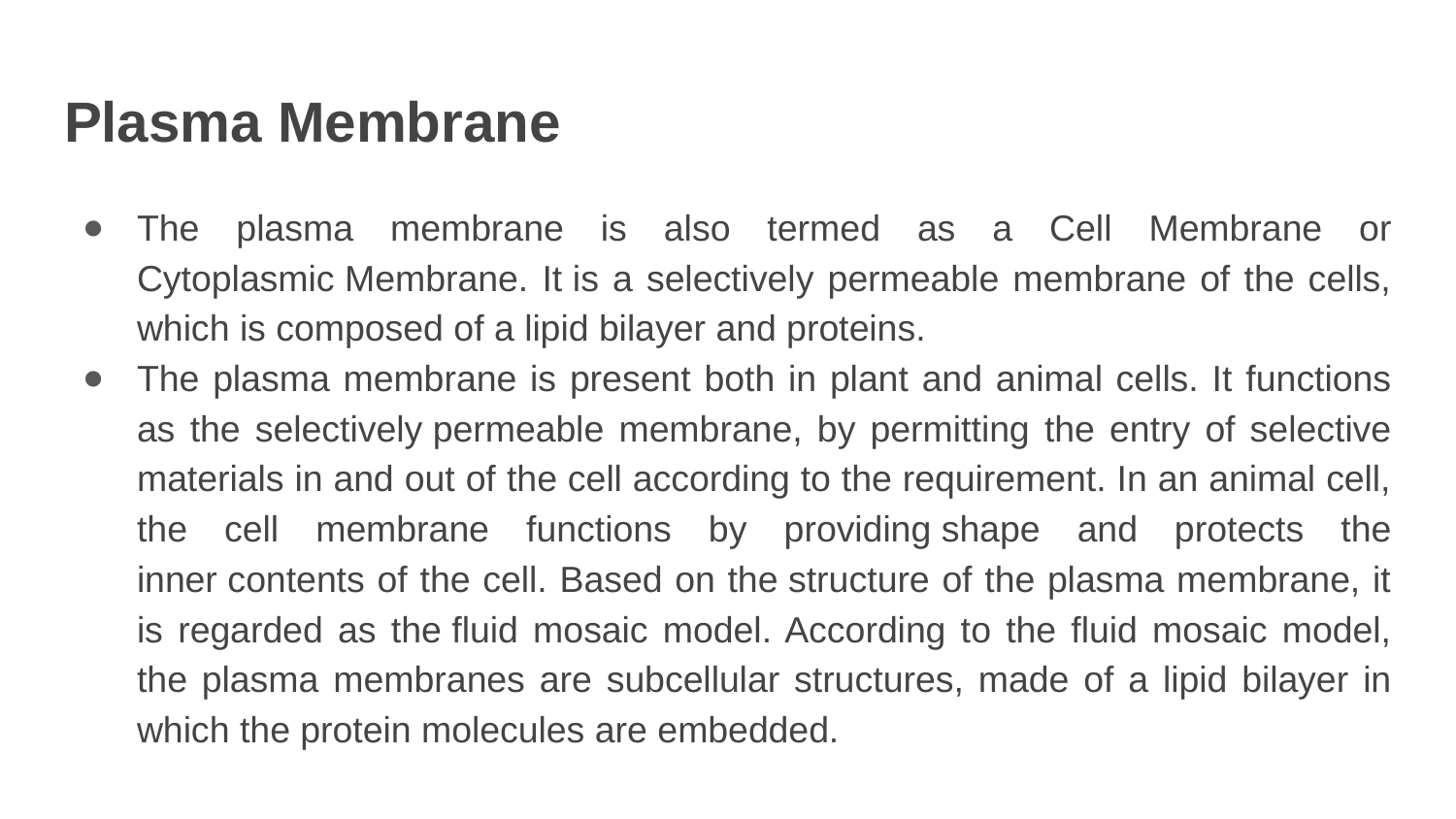

# Plasma Membrane
The plasma membrane is also termed as a Cell Membrane or Cytoplasmic Membrane. It is a selectively permeable membrane of the cells, which is composed of a lipid bilayer and proteins.
The plasma membrane is present both in plant and animal cells. It functions as the selectively permeable membrane, by permitting the entry of selective materials in and out of the cell according to the requirement. In an animal cell, the cell membrane functions by providing shape and protects the inner contents of the cell. Based on the structure of the plasma membrane, it is regarded as the fluid mosaic model. According to the fluid mosaic model, the plasma membranes are subcellular structures, made of a lipid bilayer in which the protein molecules are embedded.